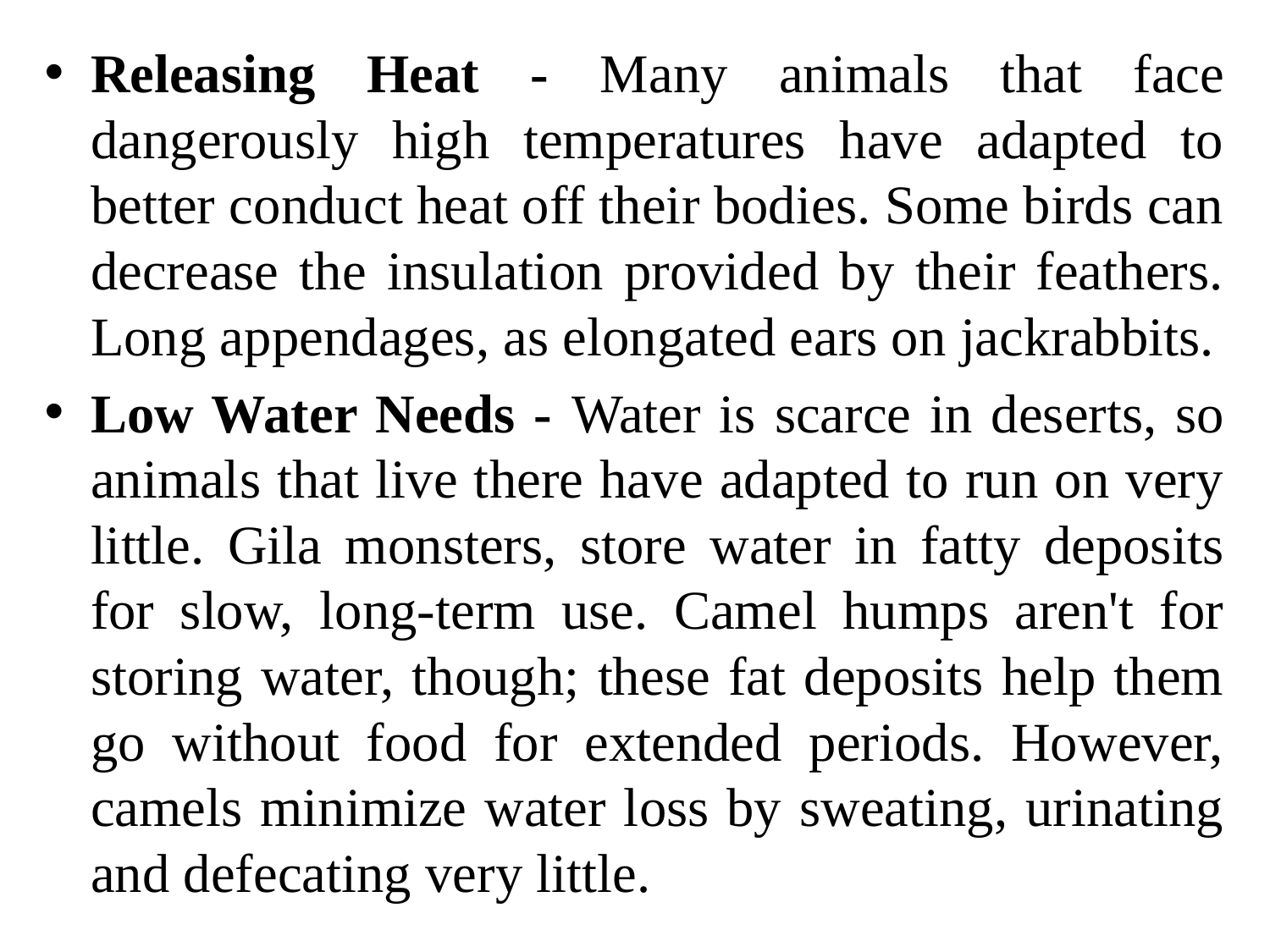

Releasing Heat - Many animals that face dangerously high temperatures have adapted to better conduct heat off their bodies. Some birds can decrease the insulation provided by their feathers. Long appendages, as elongated ears on jackrabbits.
Low Water Needs - Water is scarce in deserts, so animals that live there have adapted to run on very little. Gila monsters, store water in fatty deposits for slow, long-term use. Camel humps aren't for storing water, though; these fat deposits help them go without food for extended periods. However, camels minimize water loss by sweating, urinating and defecating very little.